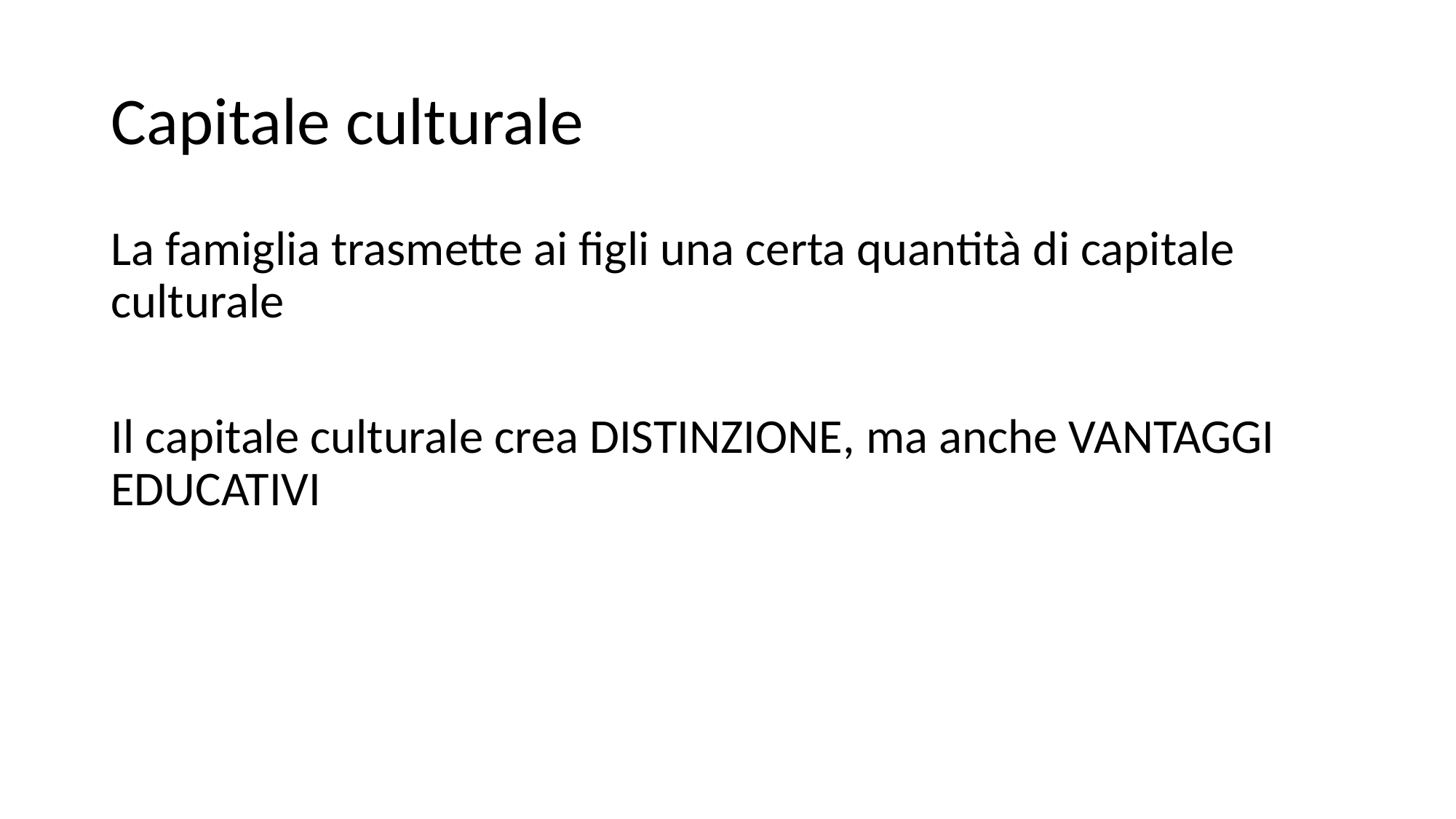

# Capitale culturale
La famiglia trasmette ai figli una certa quantità di capitale culturale

Il capitale culturale crea DISTINZIONE, ma anche VANTAGGI EDUCATIVI